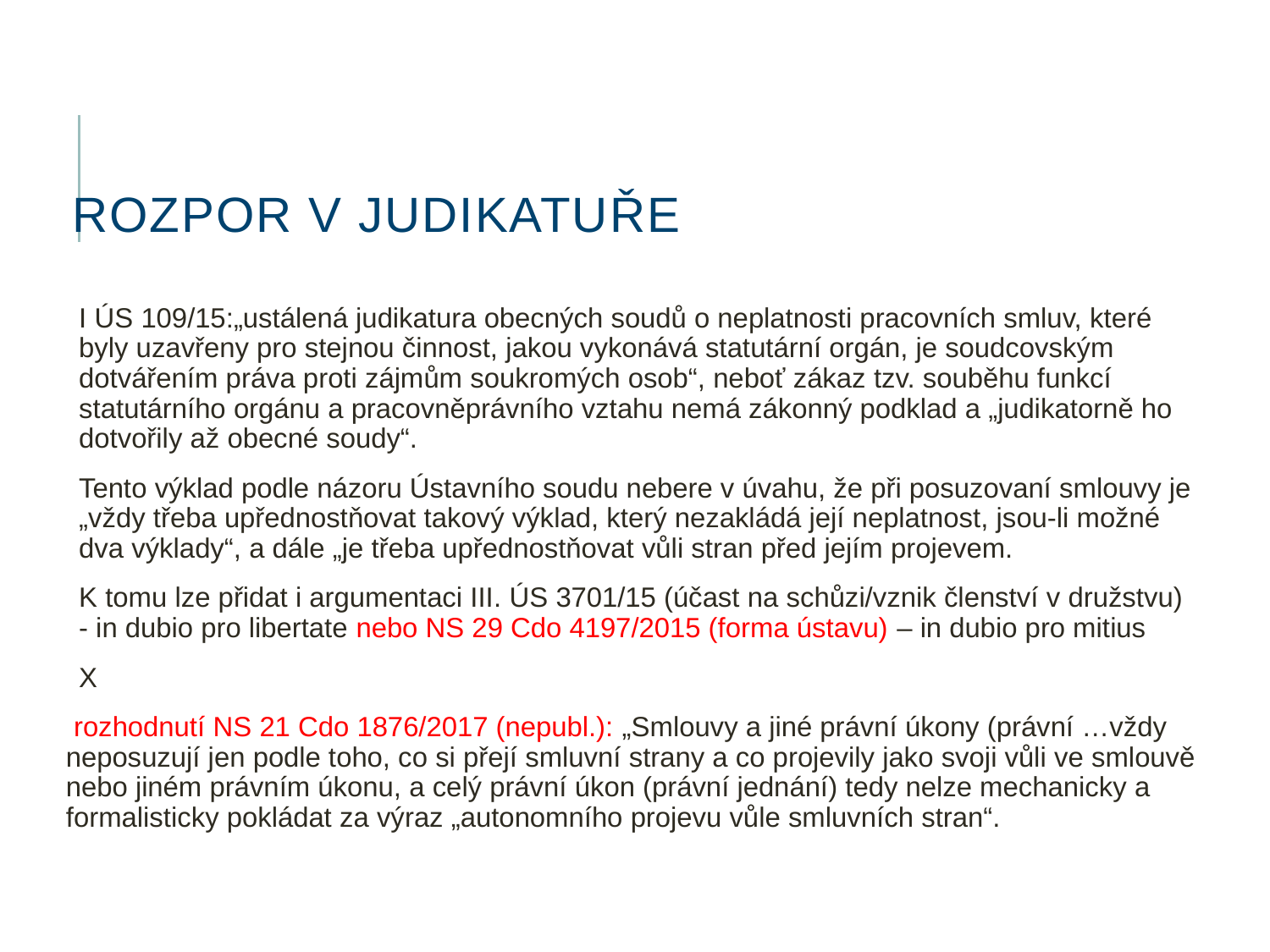

# Rozpor v judikatuře
I ÚS 109/15:„ustálená judikatura obecných soudů o neplatnosti pracovních smluv, které byly uzavřeny pro stejnou činnost, jakou vykonává statutární orgán, je soudcovským dotvářením práva proti zájmům soukromých osob“, neboť zákaz tzv. souběhu funkcí statutárního orgánu a pracovněprávního vztahu nemá zákonný podklad a „judikatorně ho dotvořily až obecné soudy“.
Tento výklad podle názoru Ústavního soudu nebere v úvahu, že při posuzovaní smlouvy je „vždy třeba upřednostňovat takový výklad, který nezakládá její neplatnost, jsou-li možné dva výklady“, a dále „je třeba upřednostňovat vůli stran před jejím projevem.
K tomu lze přidat i argumentaci III. ÚS 3701/15 (účast na schůzi/vznik členství v družstvu)  - in dubio pro libertate nebo NS 29 Cdo 4197/2015 (forma ústavu) – in dubio pro mitius
X
 rozhodnutí NS 21 Cdo 1876/2017 (nepubl.): „Smlouvy a jiné právní úkony (právní …vždy neposuzují jen podle toho, co si přejí smluvní strany a co projevily jako svoji vůli ve smlouvě nebo jiném právním úkonu, a celý právní úkon (právní jednání) tedy nelze mechanicky a formalisticky pokládat za výraz „autonomního projevu vůle smluvních stran“.